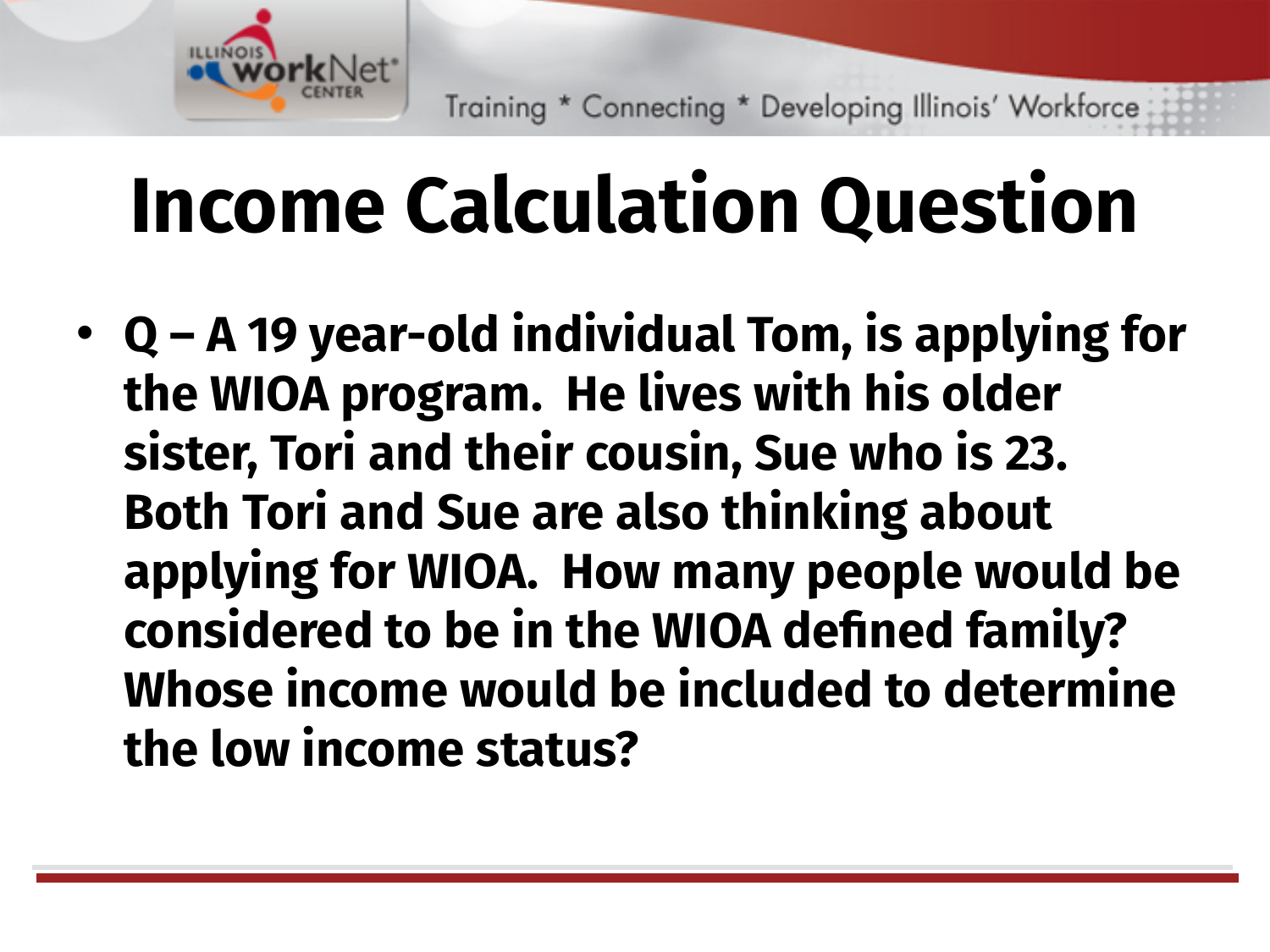

# Income Calculation Question
Q – A 19 year-old individual Tom, is applying for the WIOA program.  He lives with his older sister, Tori and their cousin, Sue who is 23.  Both Tori and Sue are also thinking about applying for WIOA.  How many people would be considered to be in the WIOA defined family? Whose income would be included to determine the low income status?